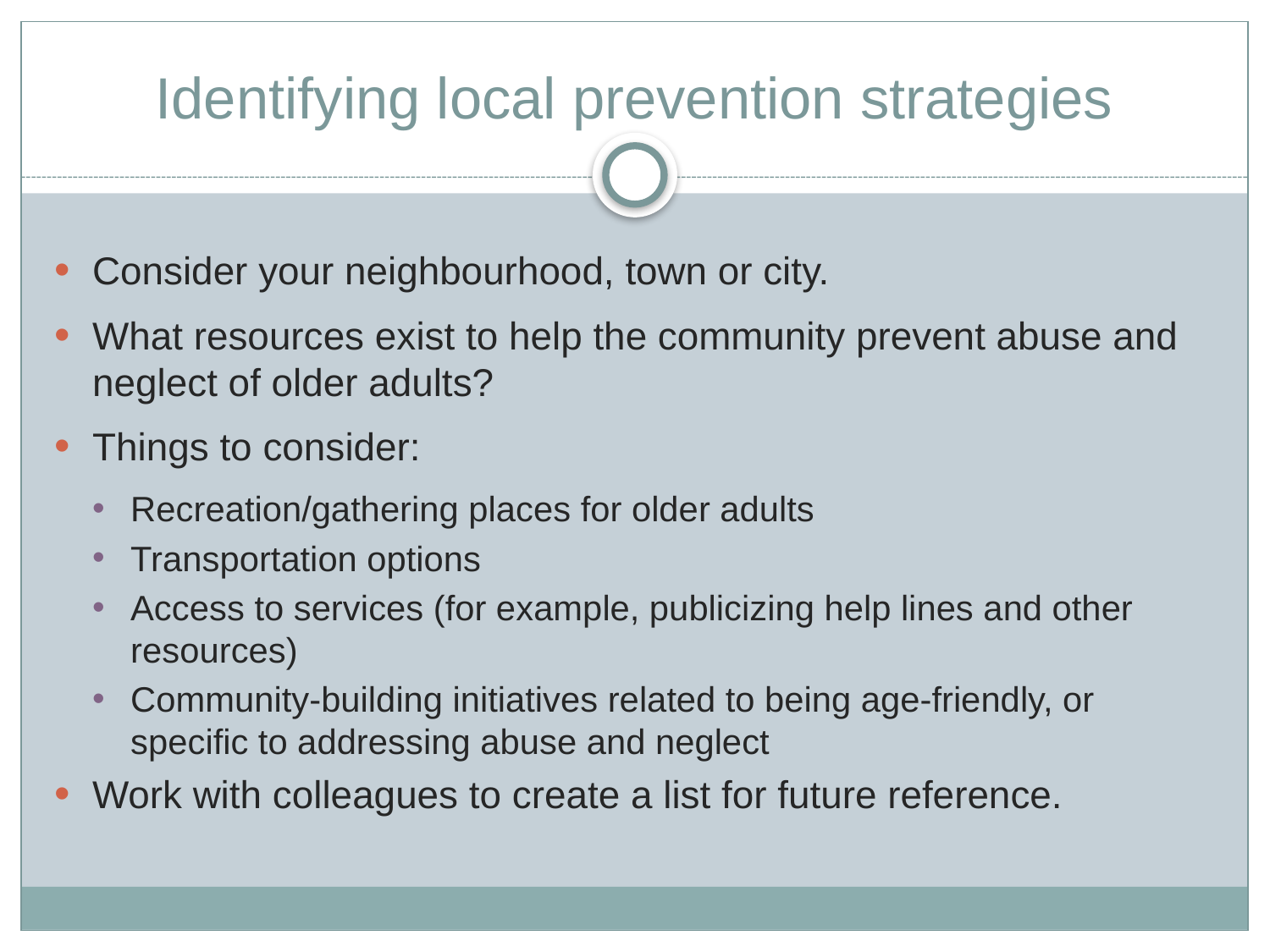

# Identifying local prevention strategies
Consider your neighbourhood, town or city.
What resources exist to help the community prevent abuse and neglect of older adults?
Things to consider:
Recreation/gathering places for older adults
Transportation options
Access to services (for example, publicizing help lines and other resources)
Community-building initiatives related to being age-friendly, or specific to addressing abuse and neglect
Work with colleagues to create a list for future reference.